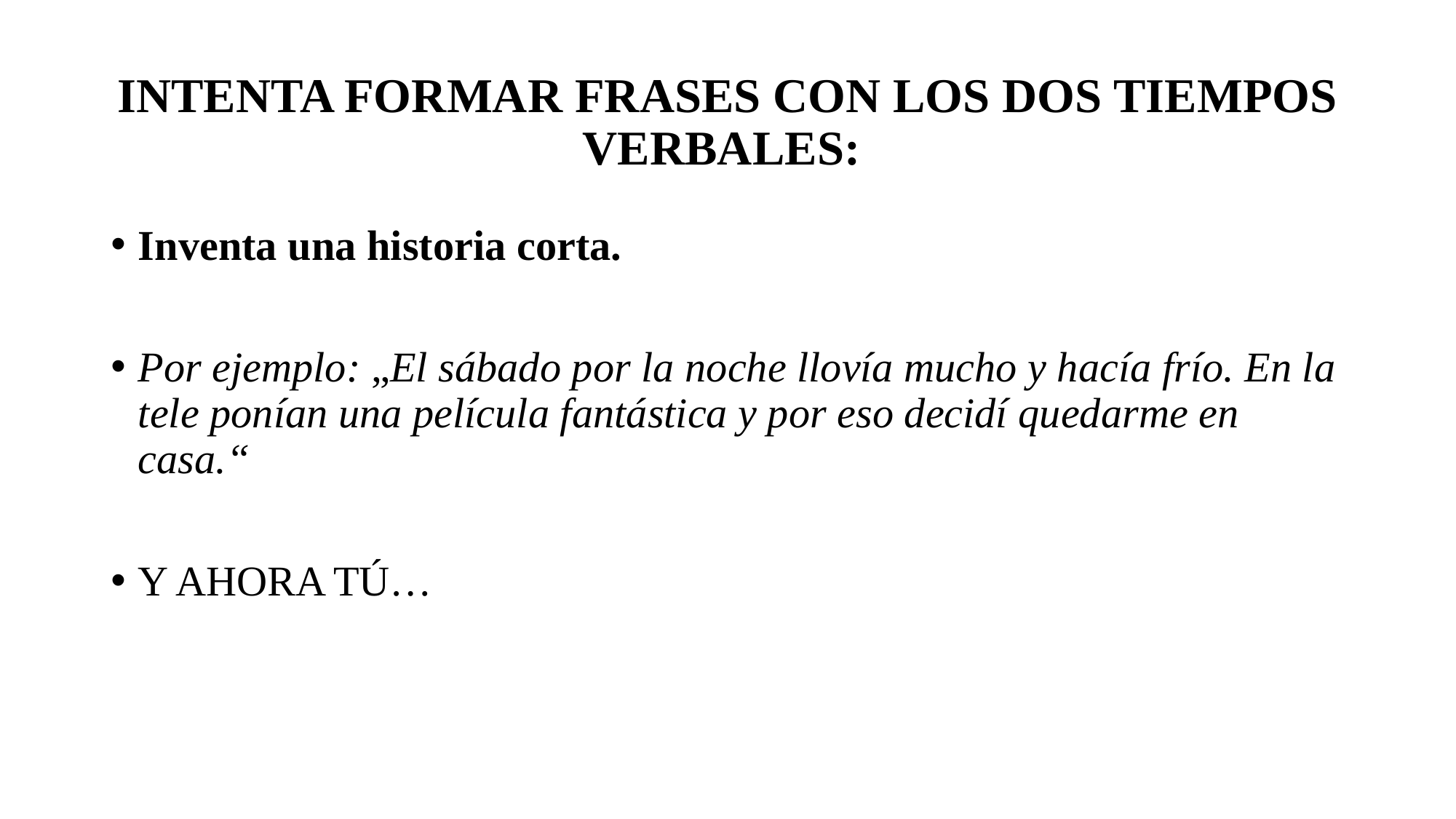

# INTENTA FORMAR FRASES CON LOS DOS TIEMPOS VERBALES:
Inventa una historia corta.

Por ejemplo: „El sábado por la noche llovía mucho y hacía frío. En la tele ponían una película fantástica y por eso decidí quedarme en casa.“

Y AHORA TÚ…